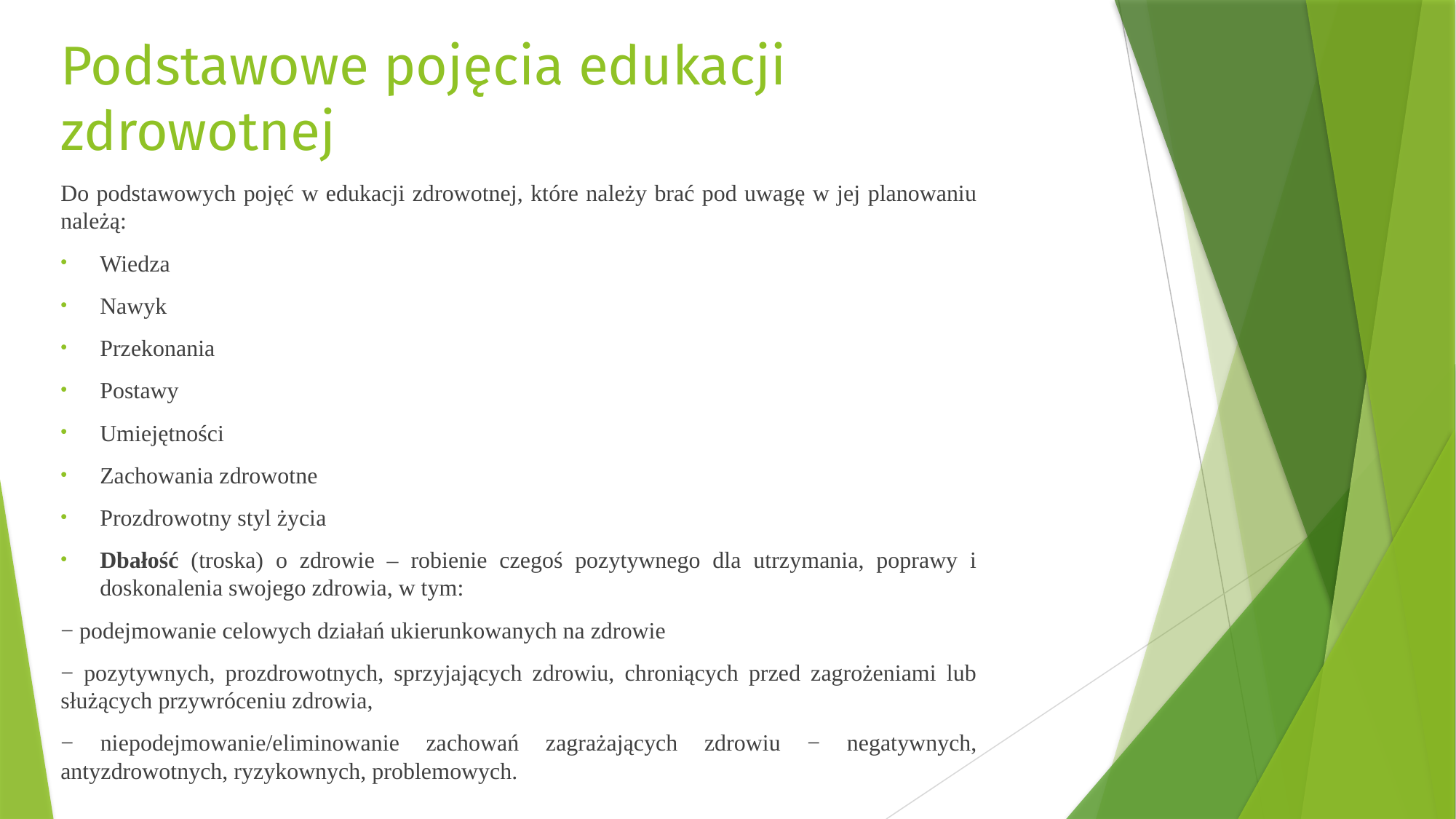

# Podstawowe pojęcia edukacji zdrowotnej
Do podstawowych pojęć w edukacji zdrowotnej, które należy brać pod uwagę w jej planowaniu należą:
Wiedza
Nawyk
Przekonania
Postawy
Umiejętności
Zachowania zdrowotne
Prozdrowotny styl życia
Dbałość (troska) o zdrowie – robienie czegoś pozytywnego dla utrzymania, poprawy i doskonalenia swojego zdrowia, w tym:
− podejmowanie celowych działań ukierunkowanych na zdrowie
− pozytywnych, prozdrowotnych, sprzyjających zdrowiu, chroniących przed zagrożeniami lub służących przywróceniu zdrowia,
− niepodejmowanie/eliminowanie zachowań zagrażających zdrowiu − negatywnych, antyzdrowotnych, ryzykownych, problemowych.